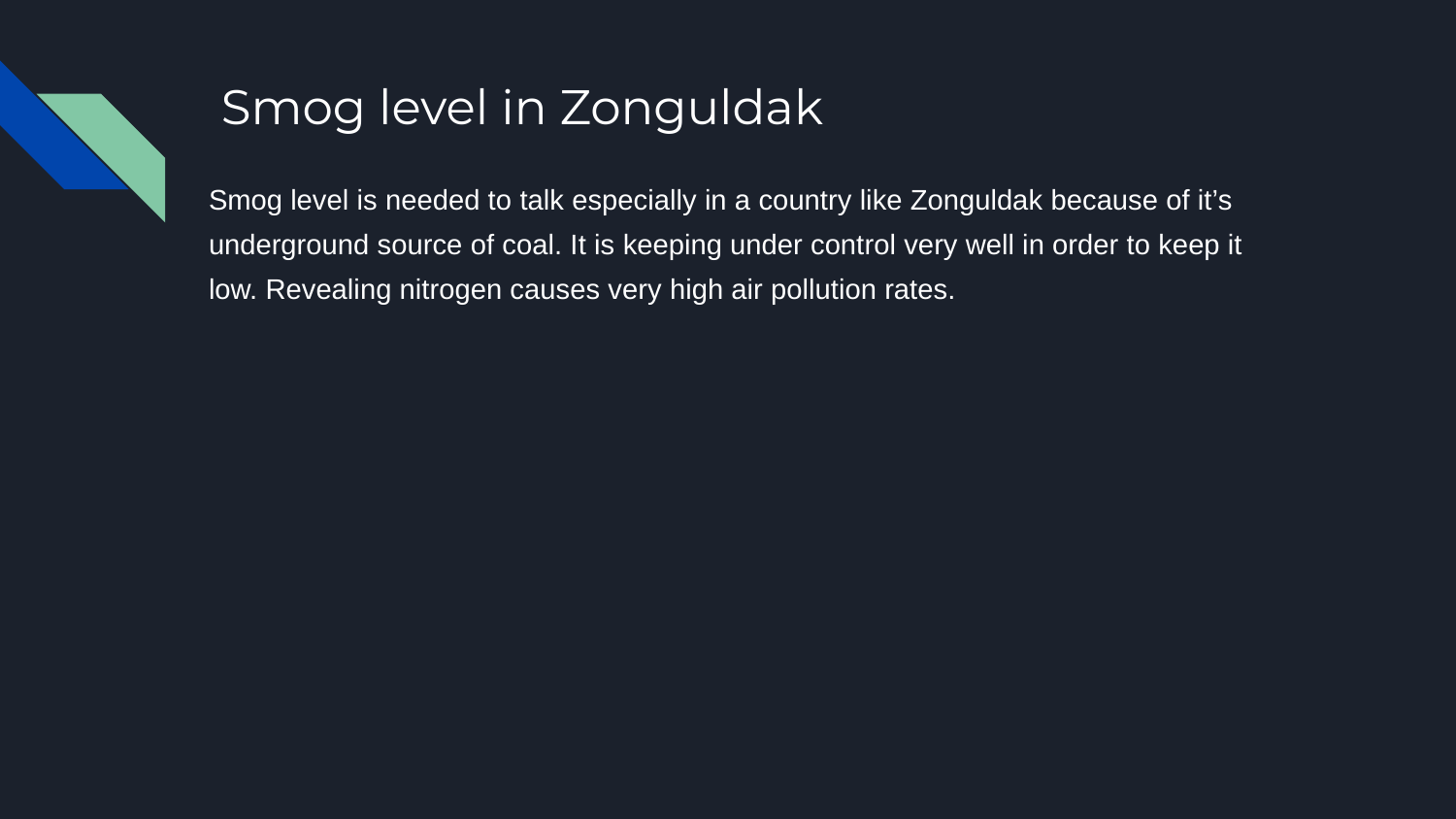

# Smog level in Zonguldak
Smog level is needed to talk especially in a country like Zonguldak because of it’s underground source of coal. It is keeping under control very well in order to keep it low. Revealing nitrogen causes very high air pollution rates.